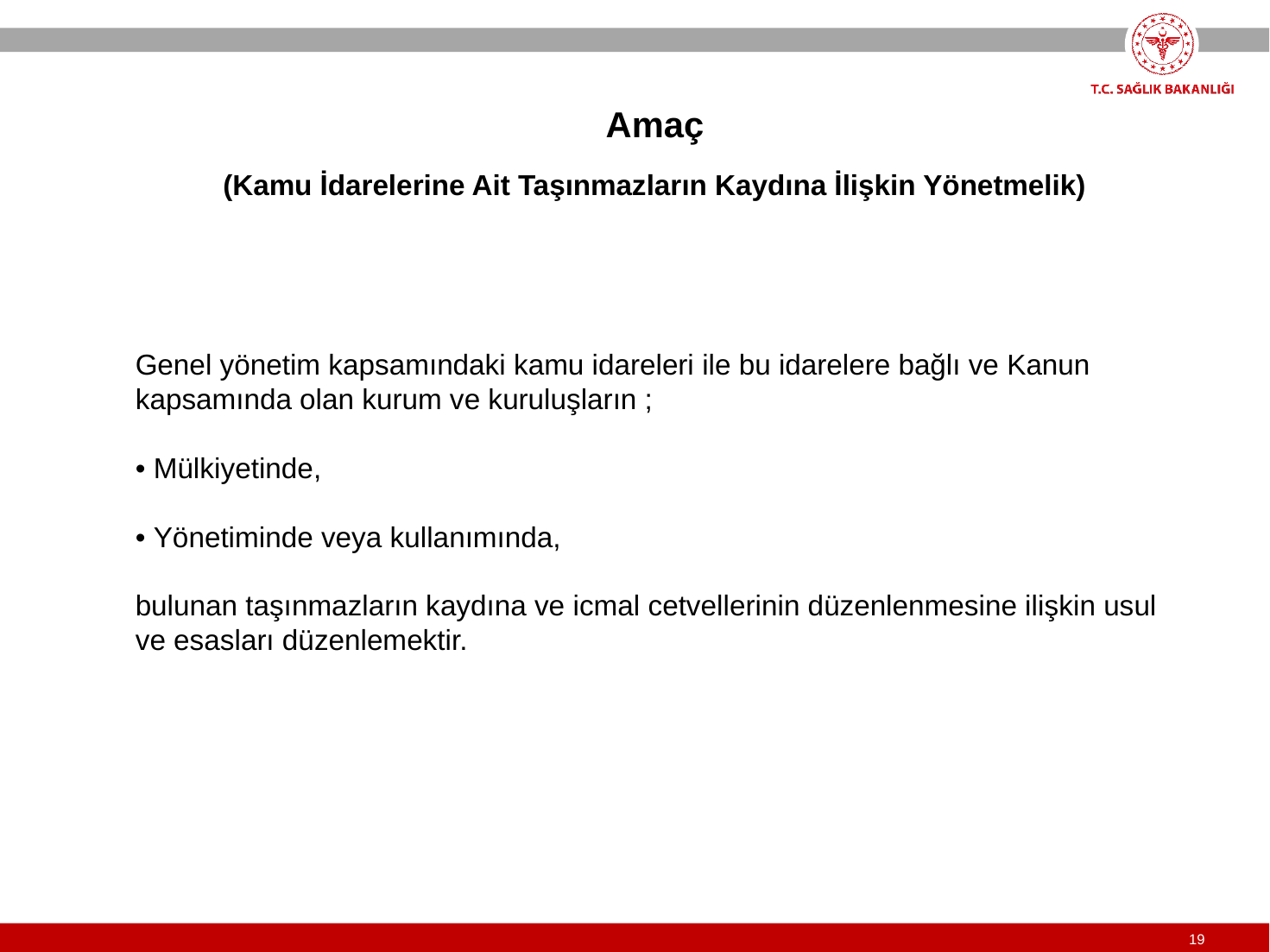

Amaç
(Kamu İdarelerine Ait Taşınmazların Kaydına İlişkin Yönetmelik)

Genel yönetim kapsamındaki kamu idareleri ile bu idarelere bağlı ve Kanun kapsamında olan kurum ve kuruluşların ;

• Mülkiyetinde,

• Yönetiminde veya kullanımında,

bulunan taşınmazların kaydına ve icmal cetvellerinin düzenlenmesine ilişkin usul ve esasları düzenlemektir.